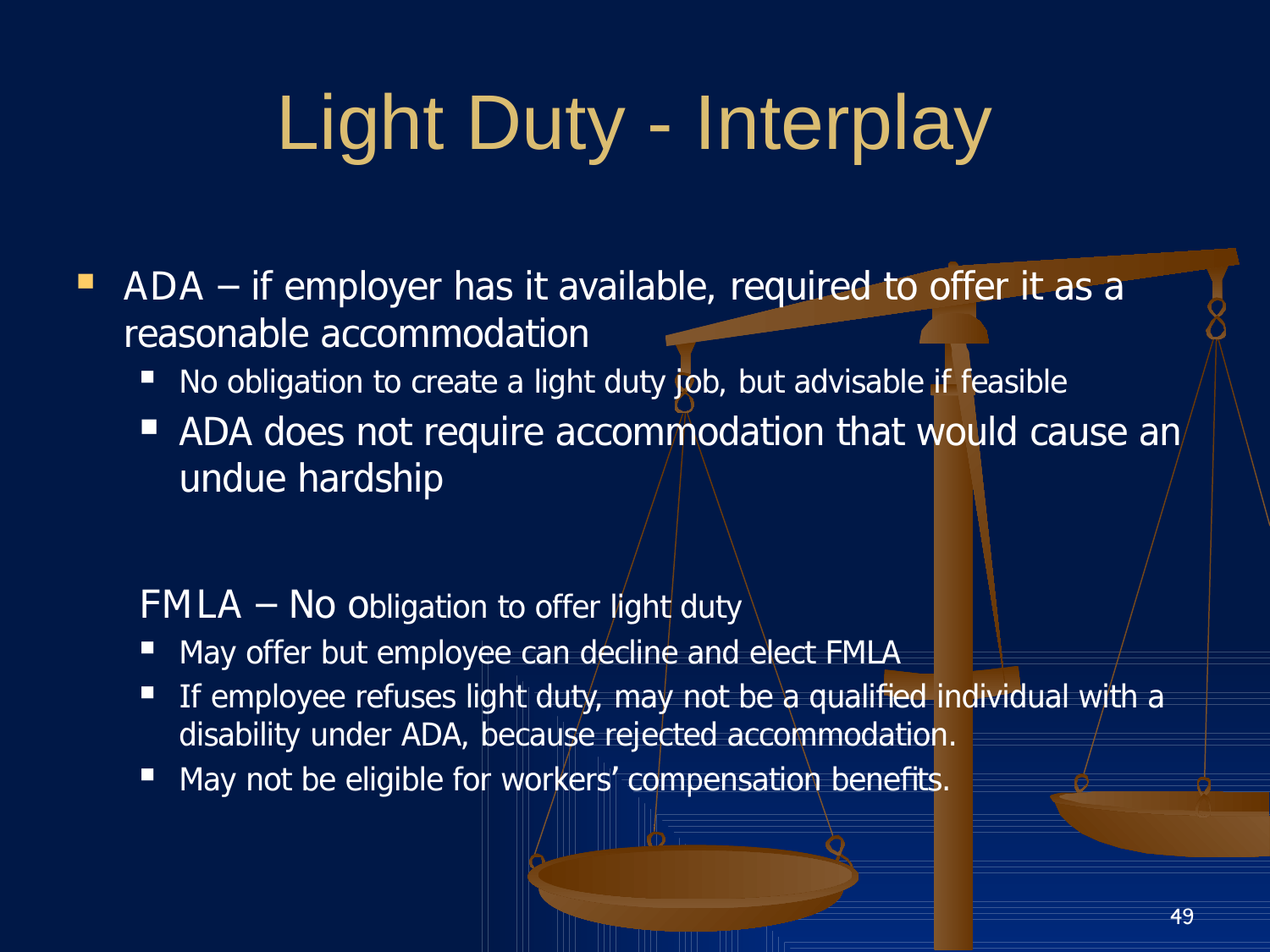

# Light Duty - Interplay

ADA – if employer has it available, required to offer it as a reasonable accommodation
No obligation to create a light duty job, but advisable if feasible
ADA does not require accommodation that would cause an undue hardship

FMLA – No obligation to offer light duty
May offer but employee can decline and elect FMLA
If employee refuses light duty, may not be a qualified individual with a disability under ADA, because rejected accommodation.
May not be eligible for workers’ compensation benefits.

49